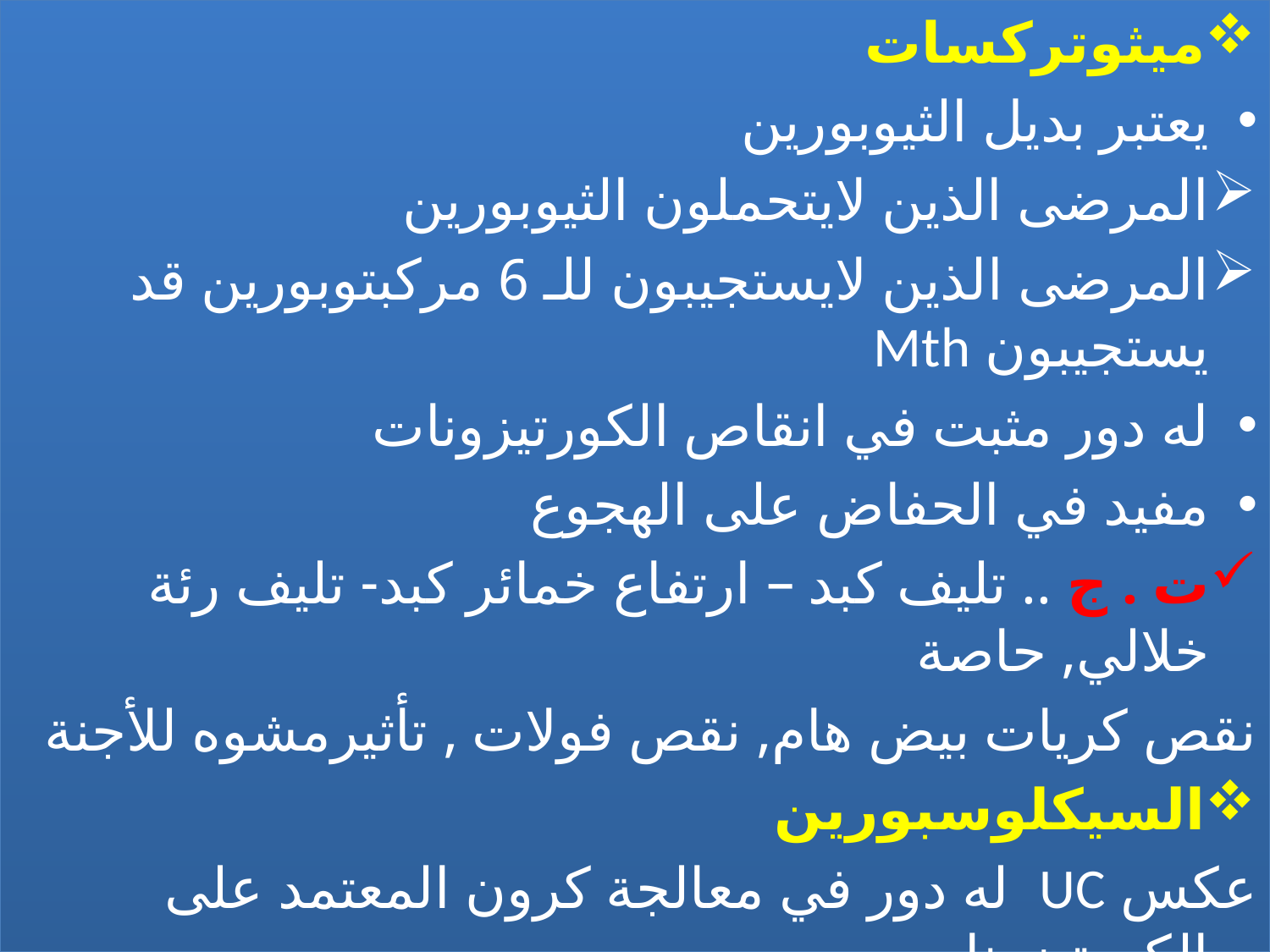

ميثوتركسات
يعتبر بديل الثيوبورين
المرضى الذين لايتحملون الثيوبورين
المرضى الذين لايستجيبون للـ 6 مركبتوبورين قد يستجيبون Mth
له دور مثبت في انقاص الكورتيزونات
مفيد في الحفاض على الهجوع
ت . ج .. تليف كبد – ارتفاع خمائر كبد- تليف رئة خلالي, حاصة
نقص كريات بيض هام, نقص فولات , تأثيرمشوه للأجنة
السيكلوسبورين
عكس UC  له دور في معالجة كرون المعتمد على الكورتيزونات
#
36